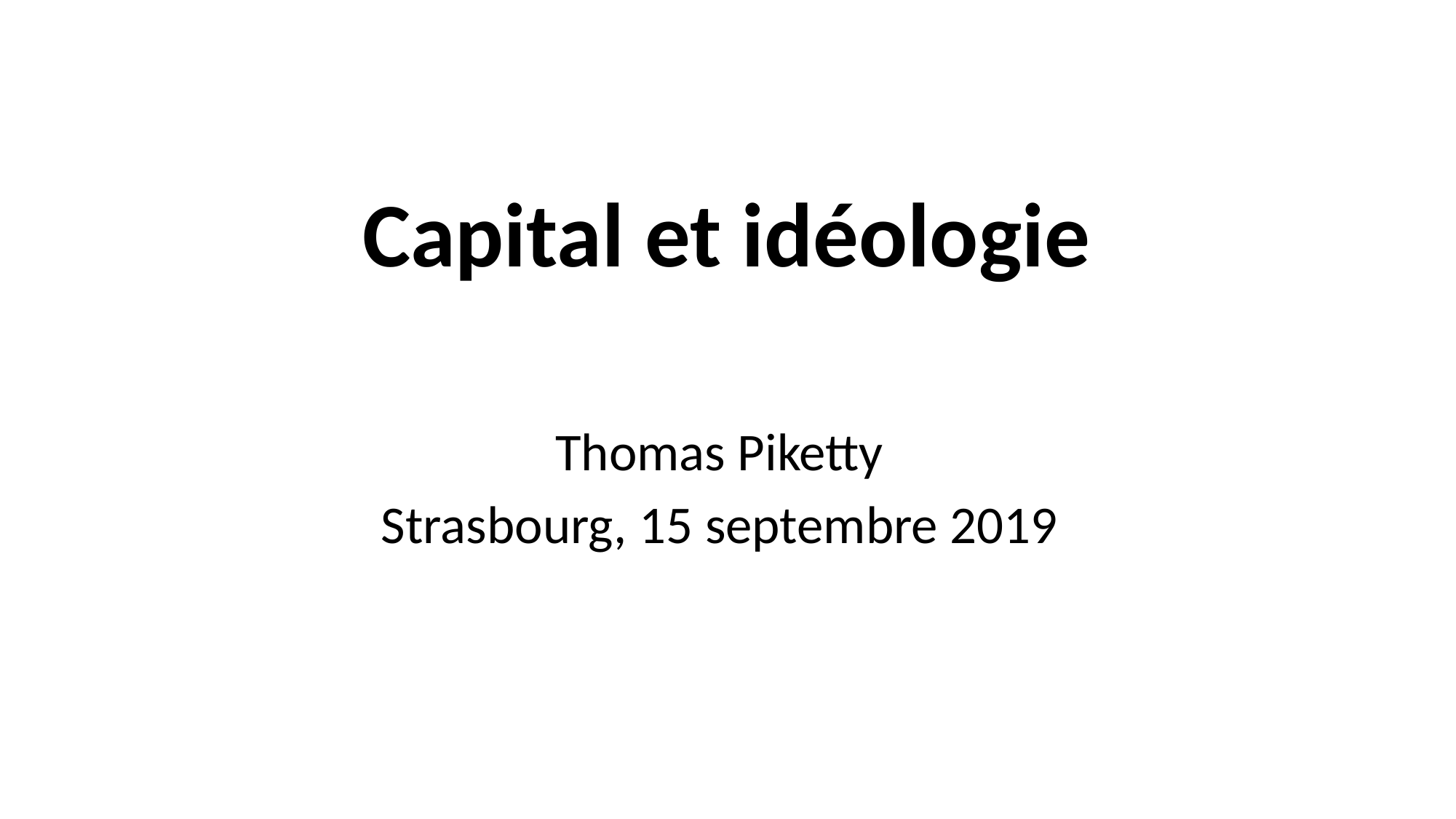

# Capital et idéologie
Thomas Piketty
Strasbourg, 15 septembre 2019